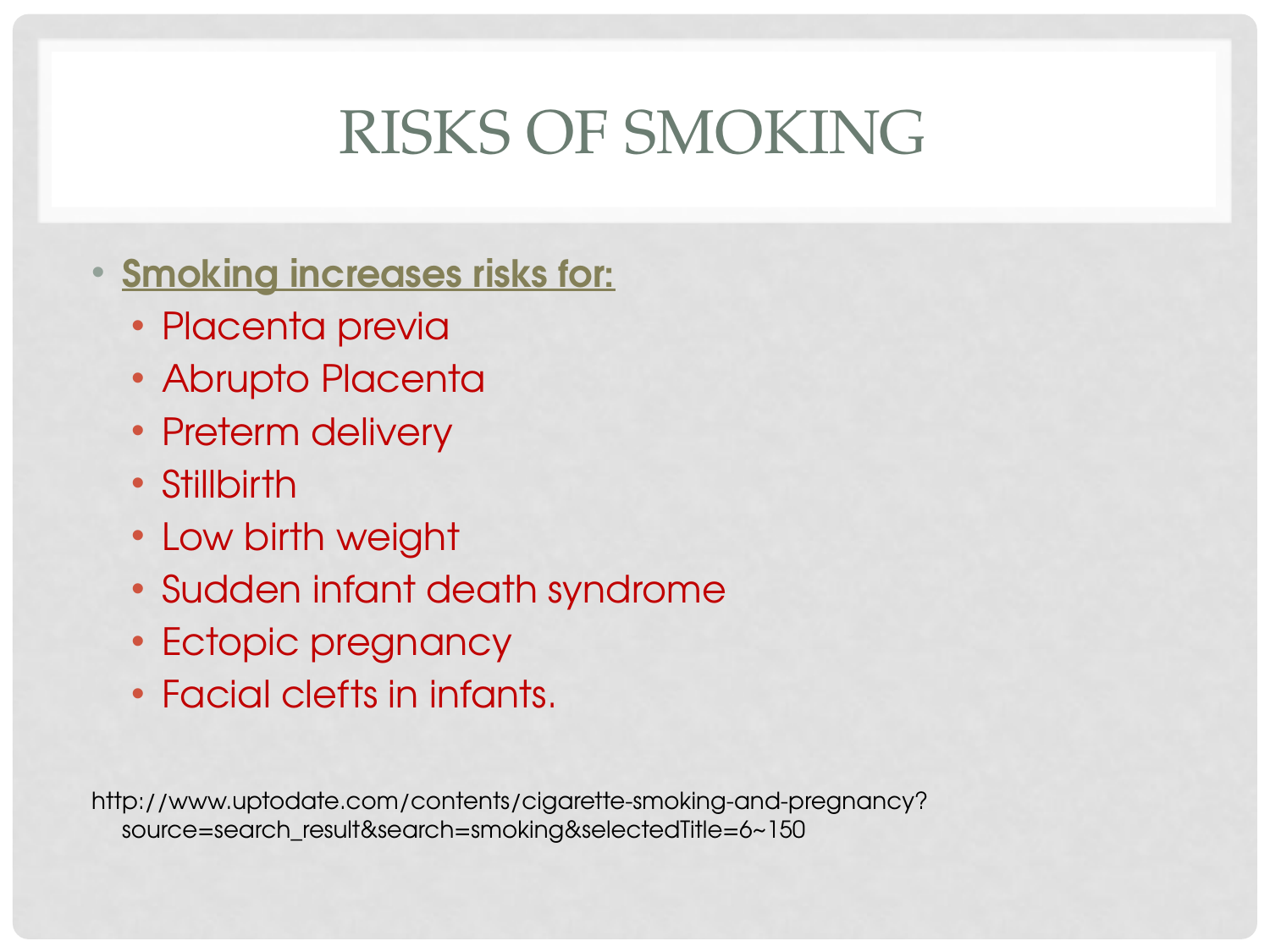

# Risks of smoking
Smoking increases risks for:
Placenta previa
Abrupto Placenta
Preterm delivery
Stillbirth
Low birth weight
Sudden infant death syndrome
Ectopic pregnancy
Facial clefts in infants.

http://www.uptodate.com/contents/cigarette-smoking-and-pregnancy?source=search_result&search=smoking&selectedTitle=6~150